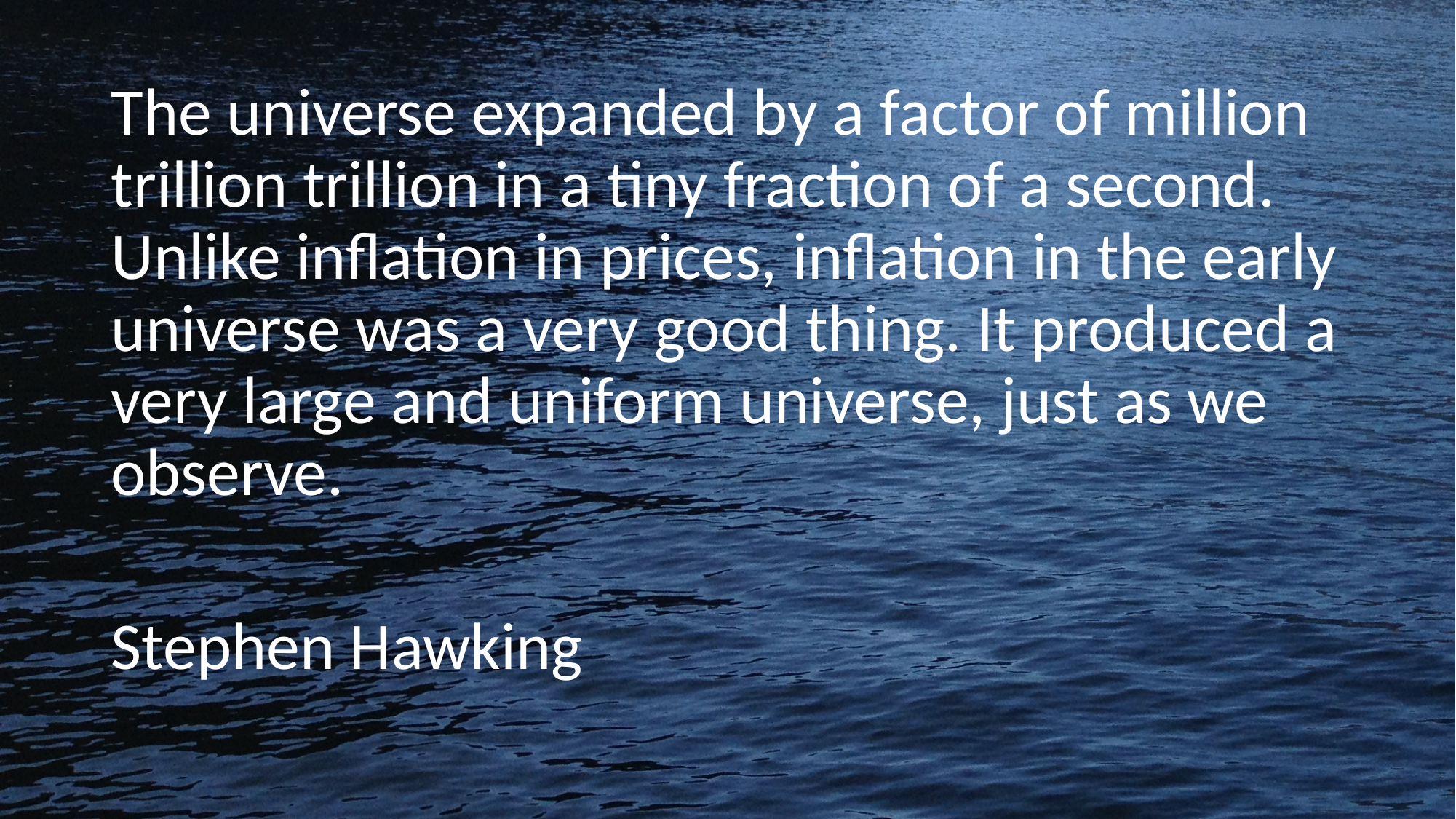

The universe expanded by a factor of million trillion trillion in a tiny fraction of a second. Unlike inflation in prices, inflation in the early universe was a very good thing. It produced a very large and uniform universe, just as we observe.

Stephen Hawking